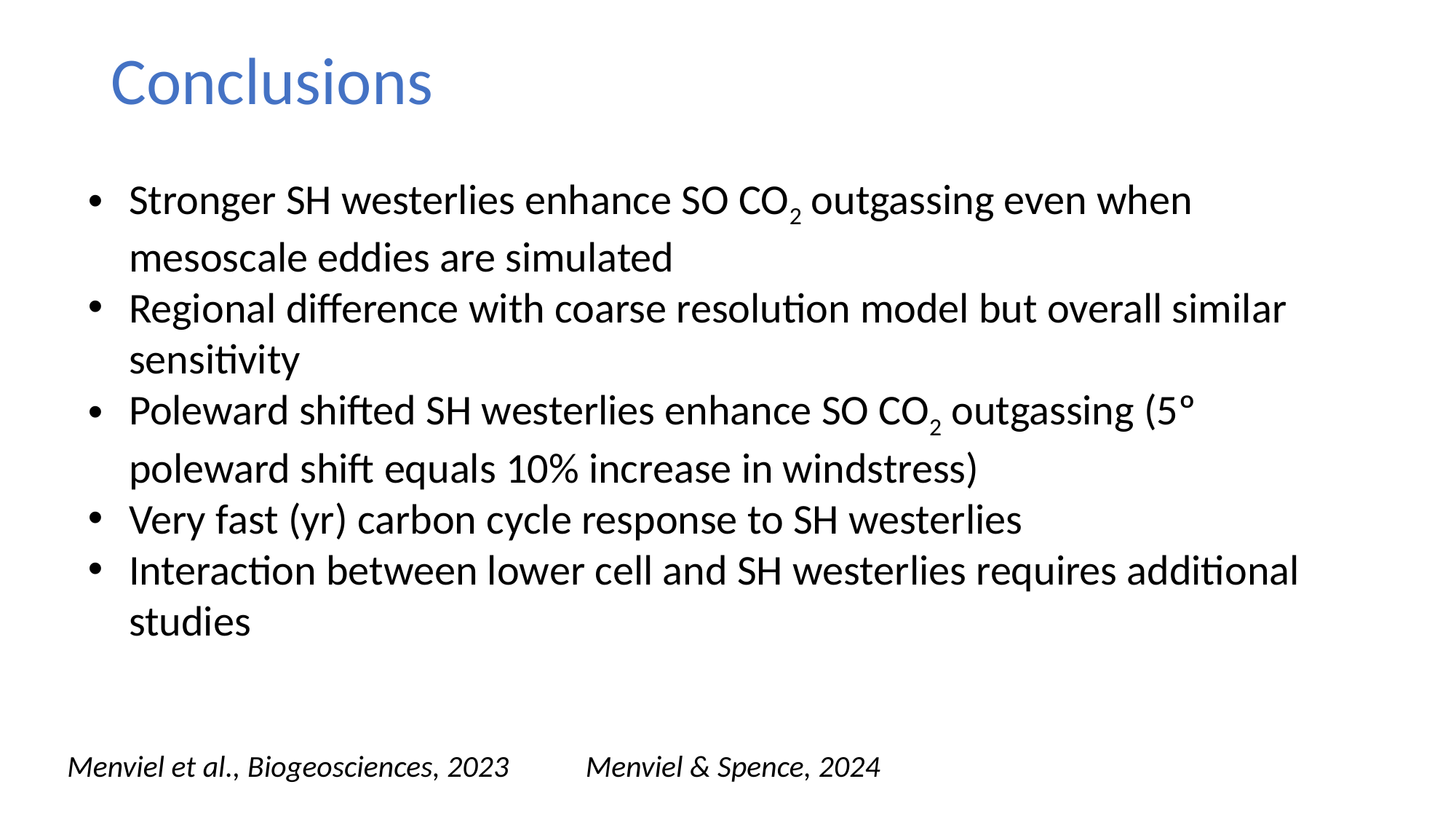

# Conclusions
Stronger SH westerlies enhance SO CO2 outgassing even when mesoscale eddies are simulated
Regional difference with coarse resolution model but overall similar sensitivity
Poleward shifted SH westerlies enhance SO CO2 outgassing (5º poleward shift equals 10% increase in windstress)
Very fast (yr) carbon cycle response to SH westerlies
Interaction between lower cell and SH westerlies requires additional studies
Menviel et al., Biogeosciences, 2023
Menviel & Spence, 2024